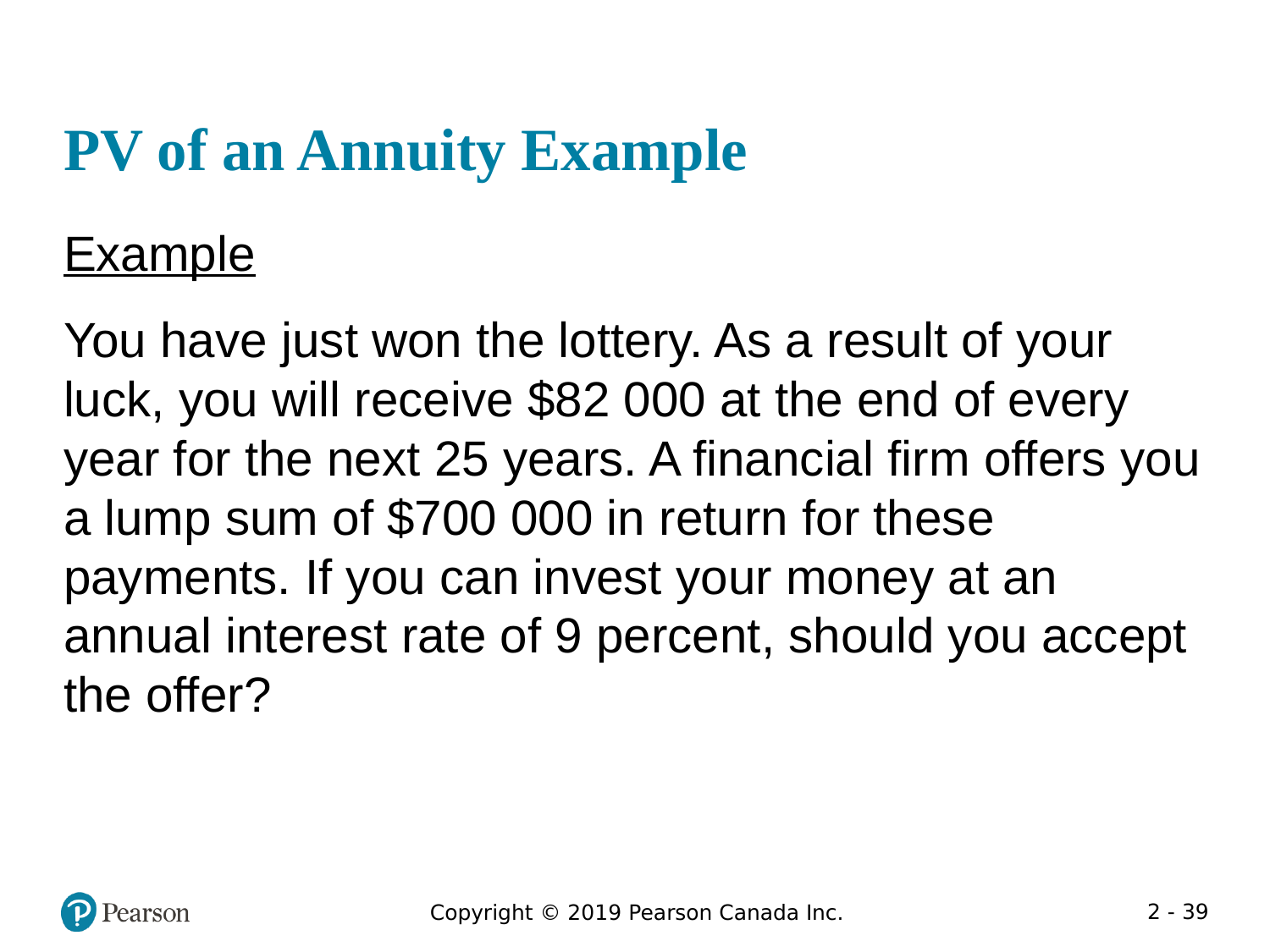

# PV of an Annuity Example
Example
You have just won the lottery. As a result of your luck, you will receive $82 000 at the end of every year for the next 25 years. A financial firm offers you a lump sum of $700 000 in return for these payments. If you can invest your money at an annual interest rate of 9 percent, should you accept the offer?